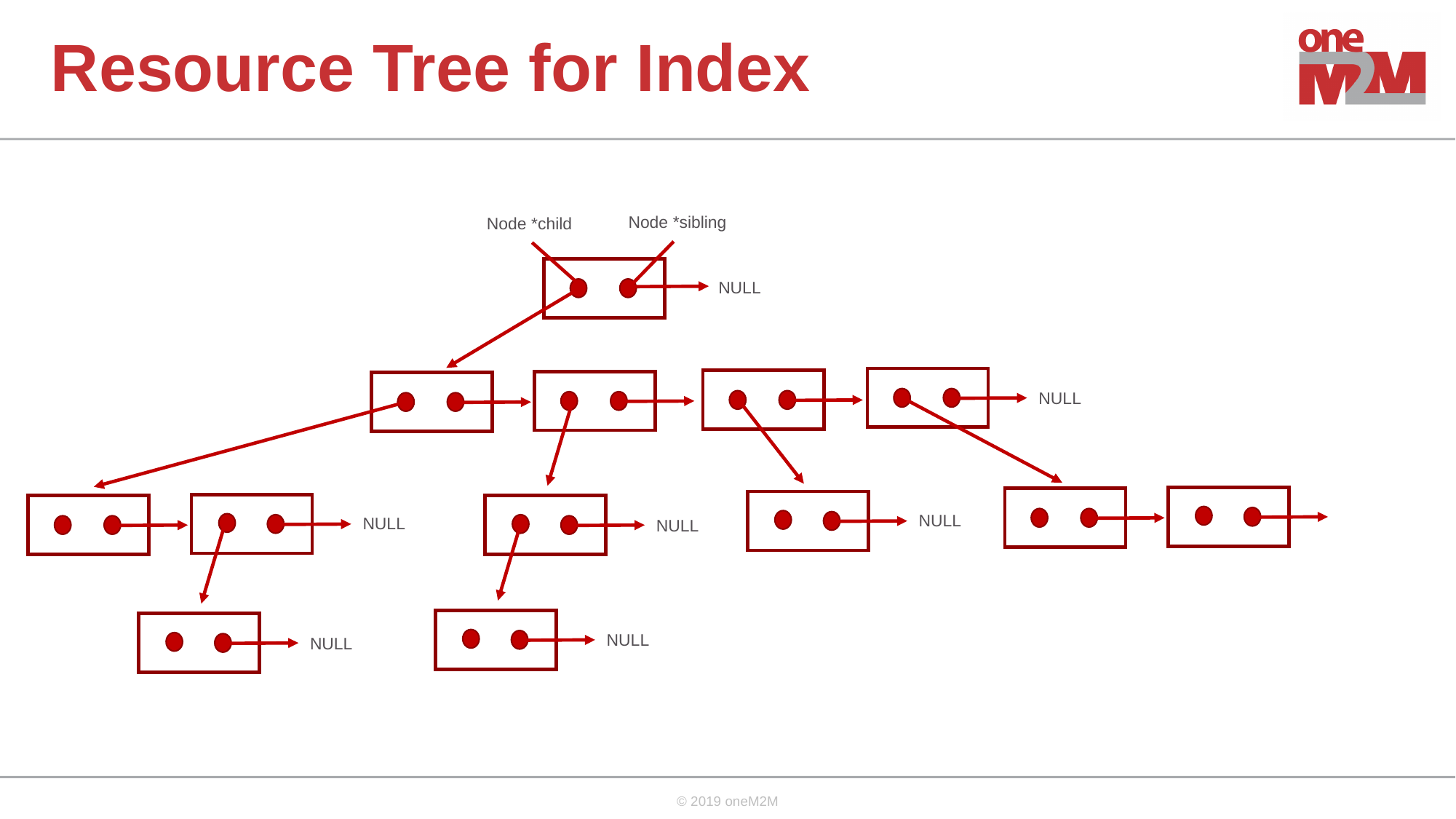

# Resource Tree for Index
Node *sibling
Node *child

NULL

NULL

NULL

NULL

NULL

NULL
NULL